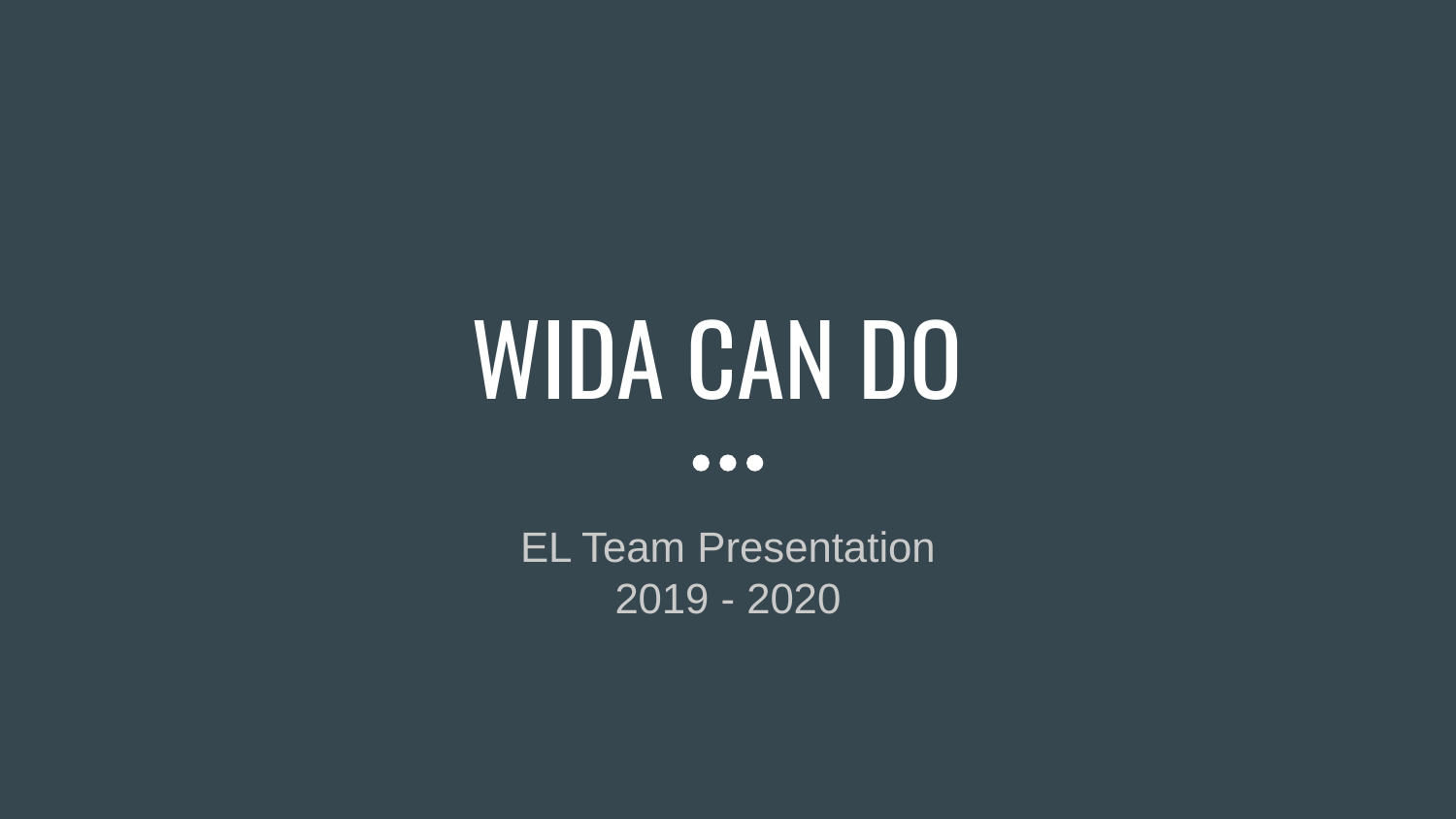

# WIDA CAN DO
EL Team Presentation
2019 - 2020